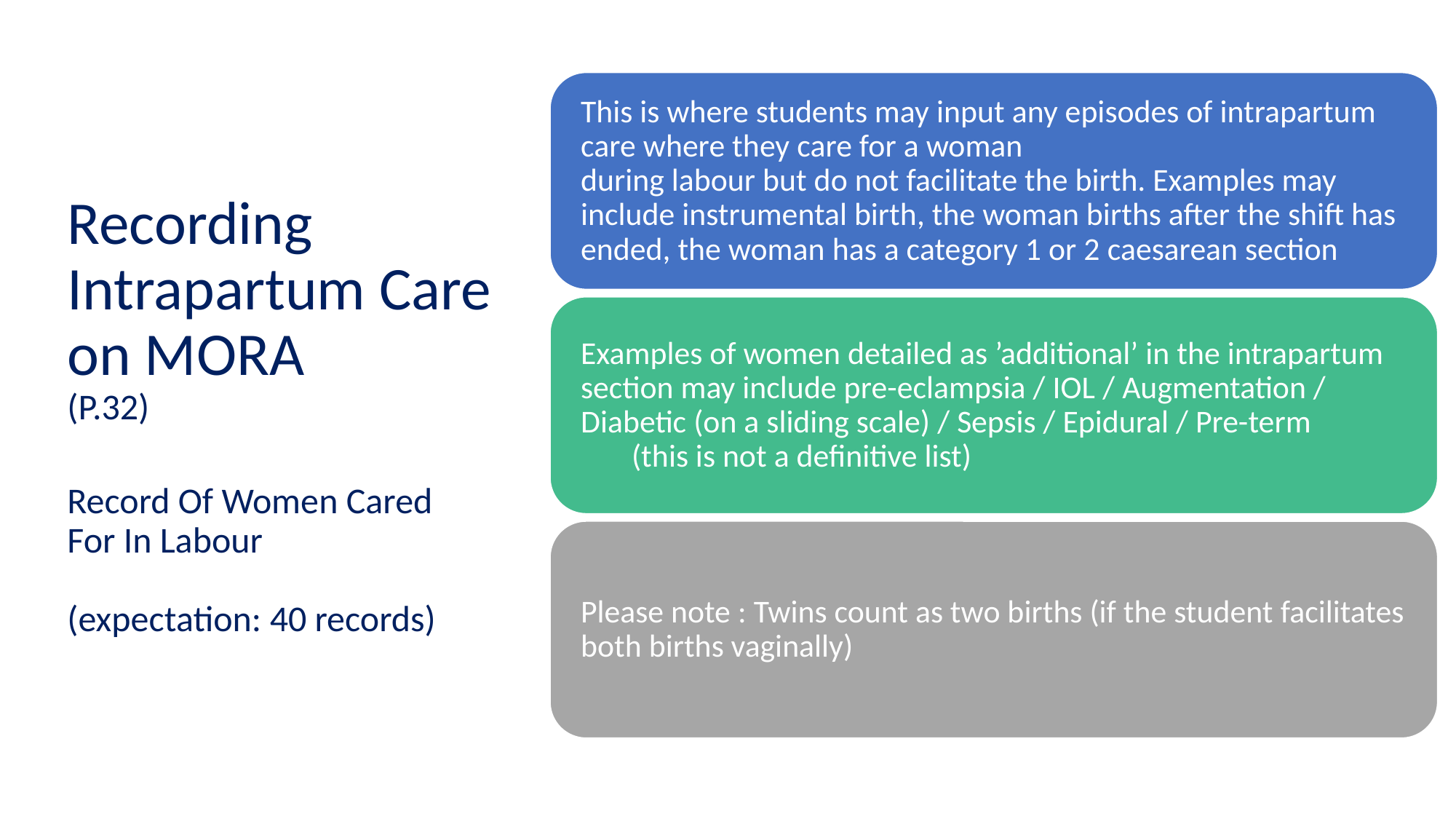

This is where students may input any episodes of intrapartum care where they care for a woman during labour but do not facilitate the birth. Examples may include instrumental birth, the woman births after the shift has ended, the woman has a category 1 or 2 caesarean section
Examples of women detailed as ’additional’ in the intrapartum section may include pre-eclampsia / IOL / Augmentation / Diabetic (on a sliding scale) / Sepsis / Epidural / Pre-term                      (this is not a definitive list)
Please note : Twins count as two births (if the student facilitates both births vaginally)
# Recording Intrapartum Care on MORA  (P.32)
 
Record Of Women Cared For In Labour
(expectation: 40 records)